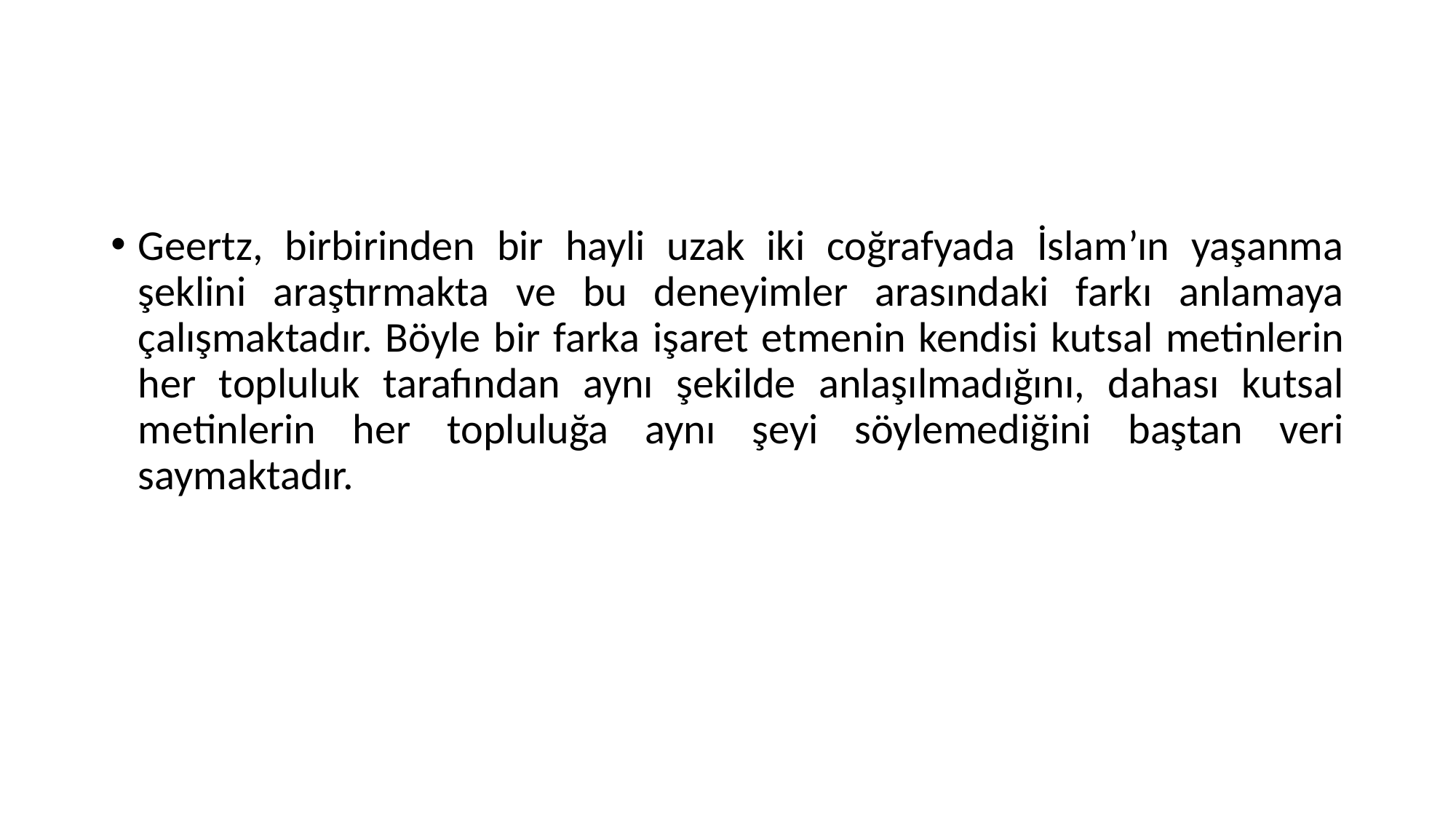

Geertz, birbirinden bir hayli uzak iki coğrafyada İslam’ın yaşanma şeklini araştırmakta ve bu deneyimler arasındaki farkı anlamaya çalışmaktadır. Böyle bir farka işaret etmenin kendisi kutsal metinlerin her topluluk tarafından aynı şekilde anlaşılmadığını, dahası kutsal metinlerin her topluluğa aynı şeyi söylemediğini baştan veri saymaktadır.